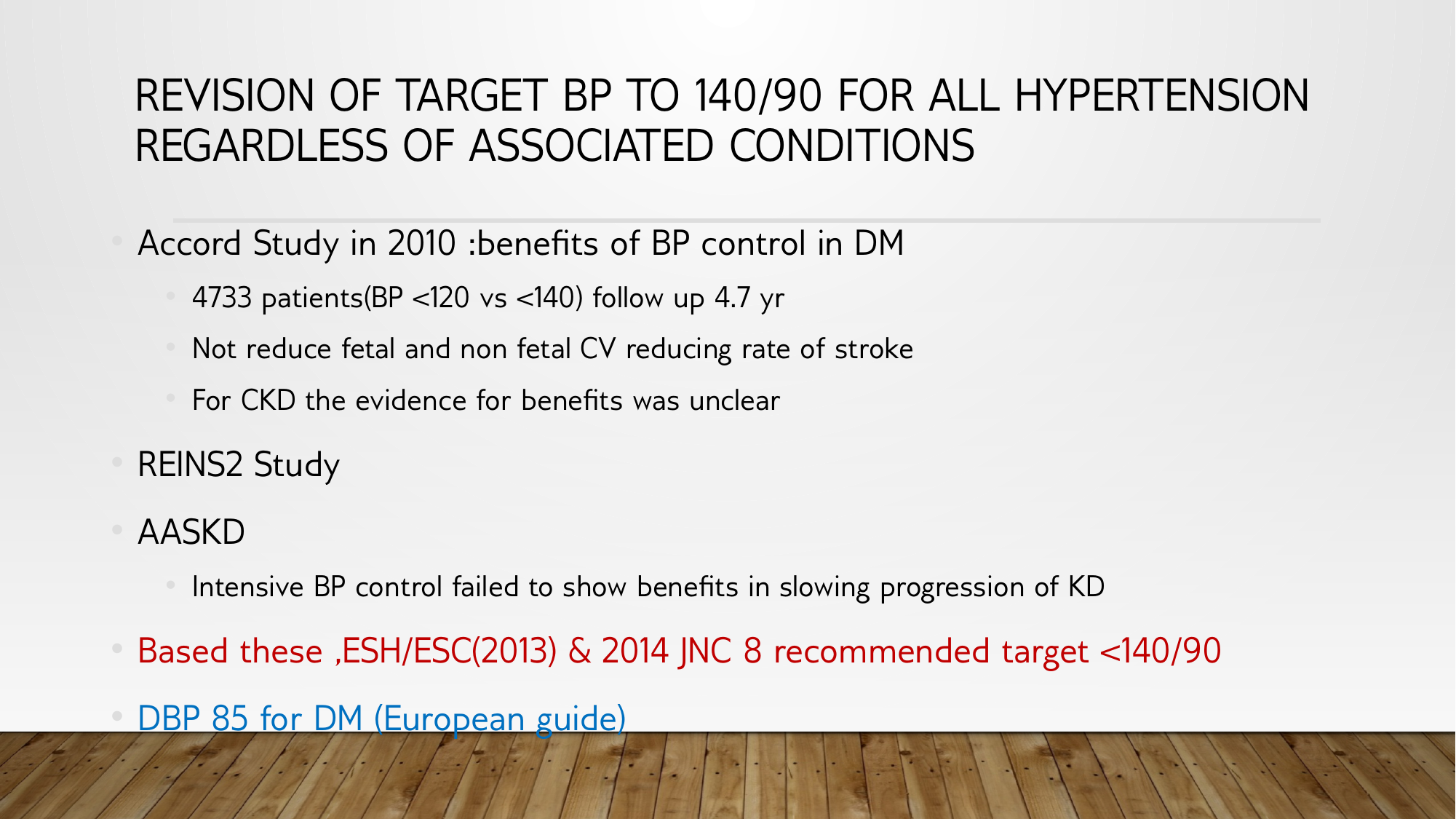

# Revision of target BP to 140/90 for all hypertension regardless of associated conditions
Accord Study in 2010 :benefits of BP control in DM
4733 patients(BP <120 vs <140) follow up 4.7 yr
Not reduce fetal and non fetal CV reducing rate of stroke
For CKD the evidence for benefits was unclear
REINS2 Study
AASKD
Intensive BP control failed to show benefits in slowing progression of KD
Based these ,ESH/ESC(2013) & 2014 JNC 8 recommended target <140/90
DBP 85 for DM (European guide)